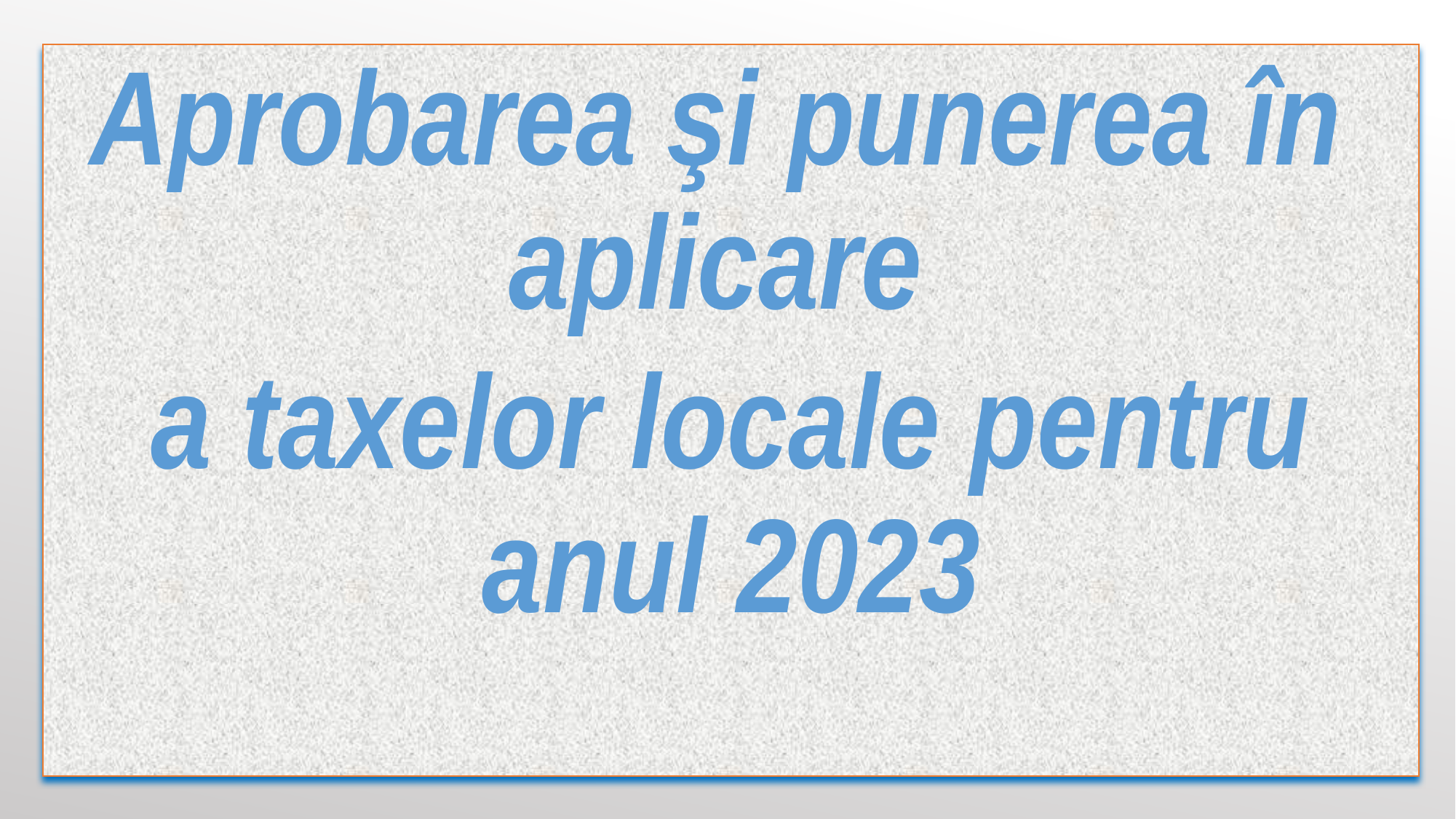

Aprobarea şi punerea în  aplicare
a taxelor locale pentru anul 2023